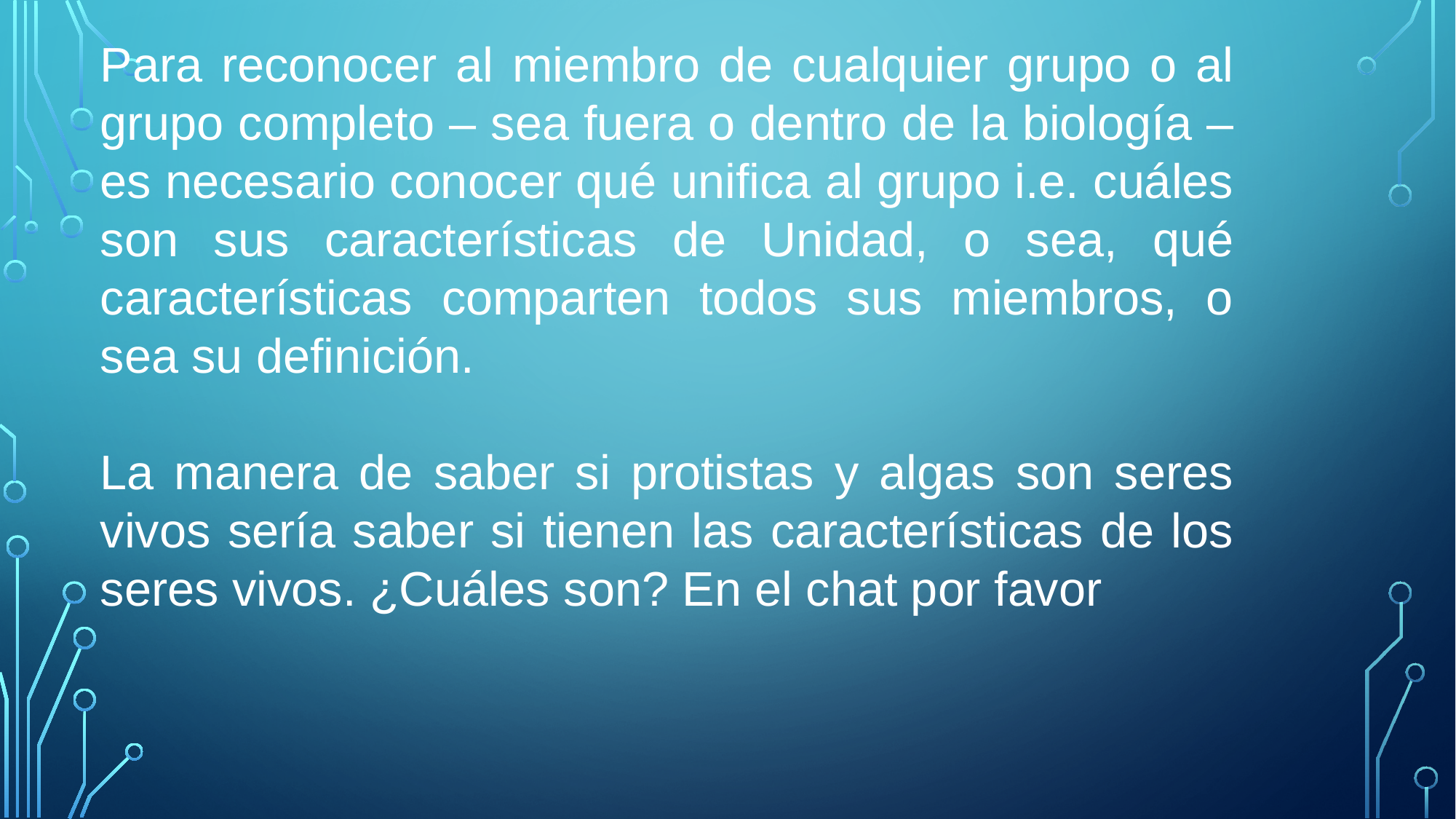

Para reconocer al miembro de cualquier grupo o al grupo completo – sea fuera o dentro de la biología – es necesario conocer qué unifica al grupo i.e. cuáles son sus características de Unidad, o sea, qué características comparten todos sus miembros, o sea su definición.

La manera de saber si protistas y algas son seres vivos sería saber si tienen las características de los seres vivos. ¿Cuáles son? En el chat por favor